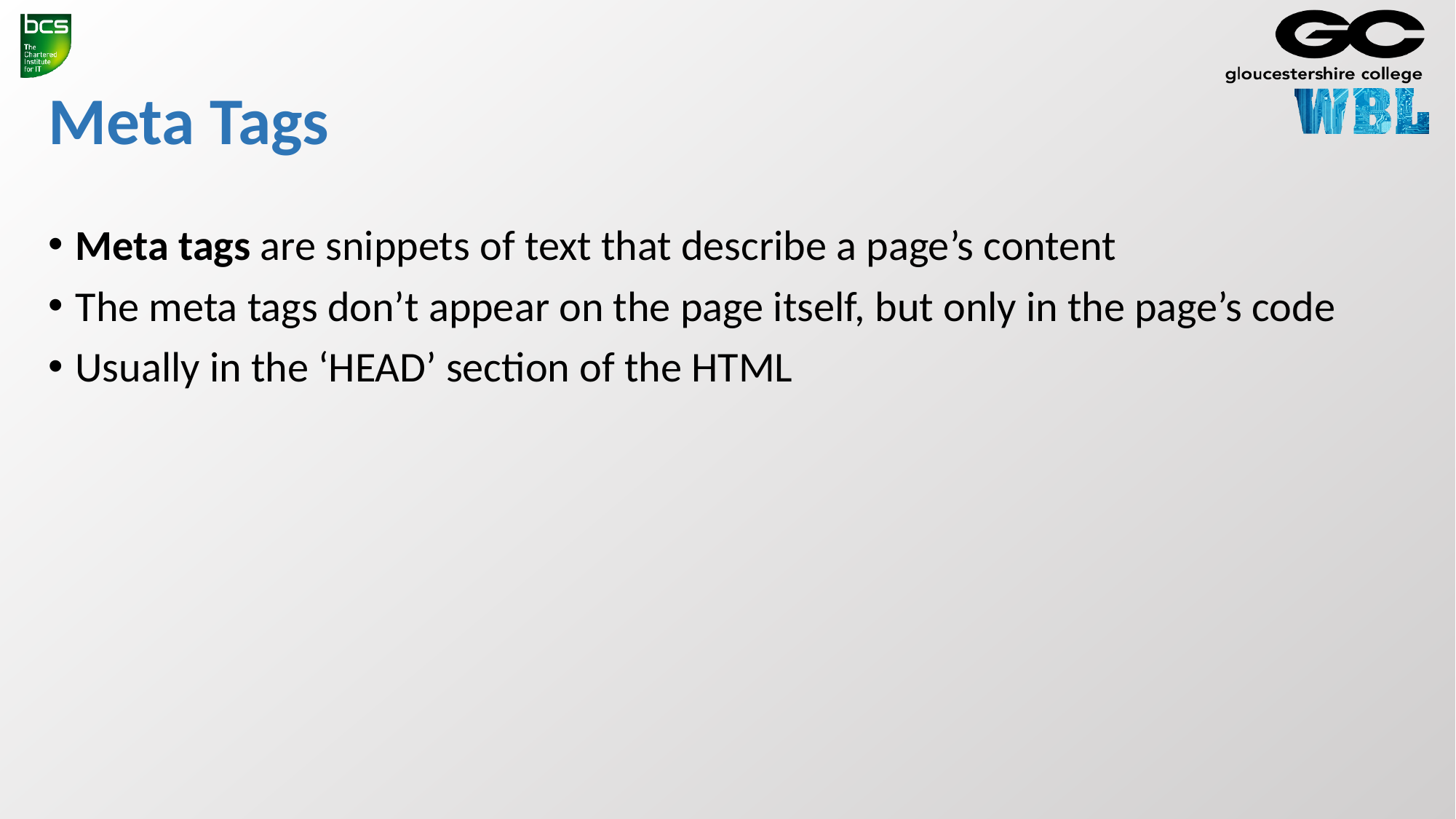

# Meta Tags
Meta tags are snippets of text that describe a page’s content
The meta tags don’t appear on the page itself, but only in the page’s code
Usually in the ‘HEAD’ section of the HTML